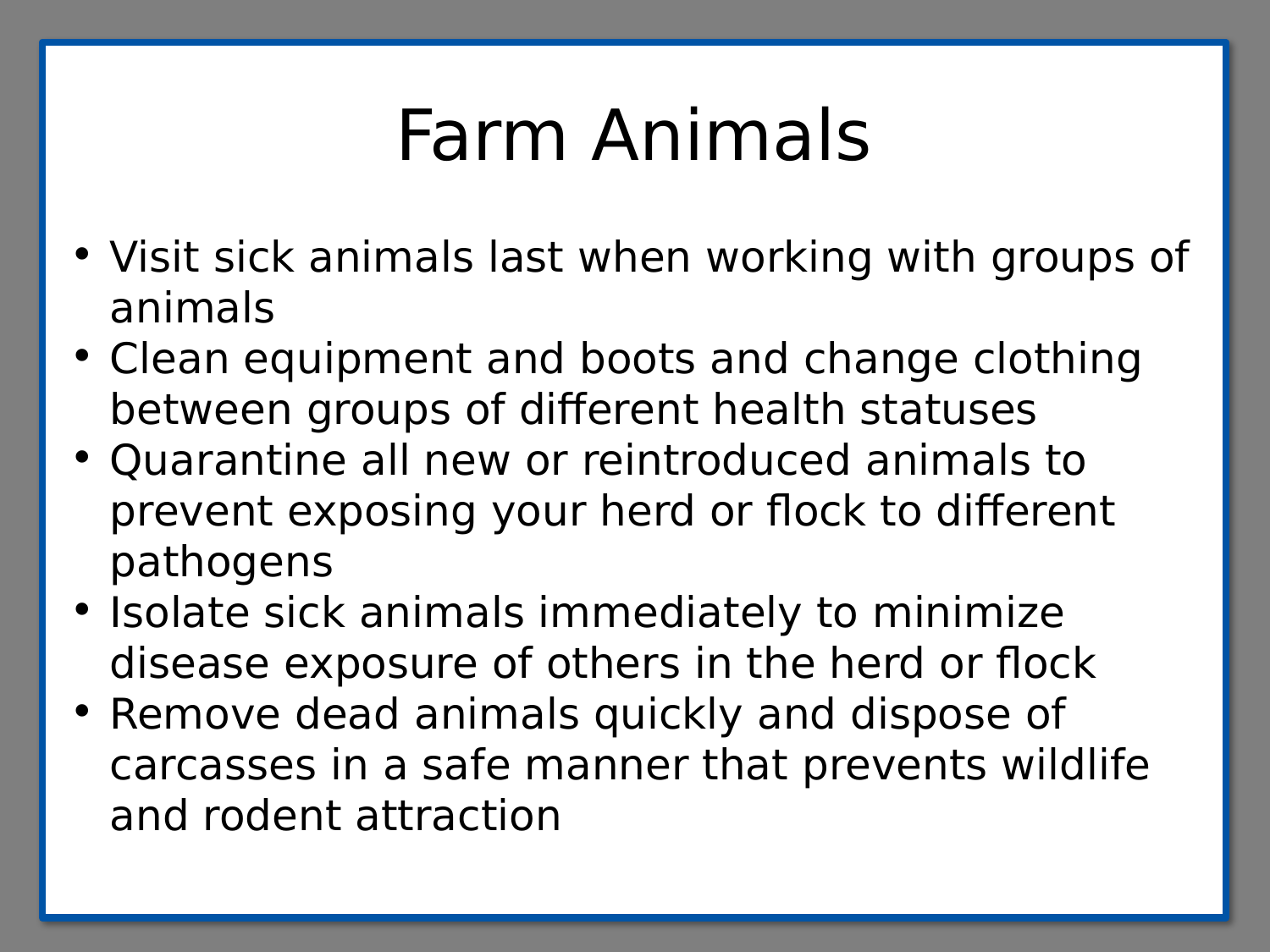

Farm Animals
Visit sick animals last when working with groups of animals
Clean equipment and boots and change clothing between groups of different health statuses
Quarantine all new or reintroduced animals to prevent exposing your herd or flock to different pathogens
Isolate sick animals immediately to minimize disease exposure of others in the herd or flock
Remove dead animals quickly and dispose of carcasses in a safe manner that prevents wildlife and rodent attraction